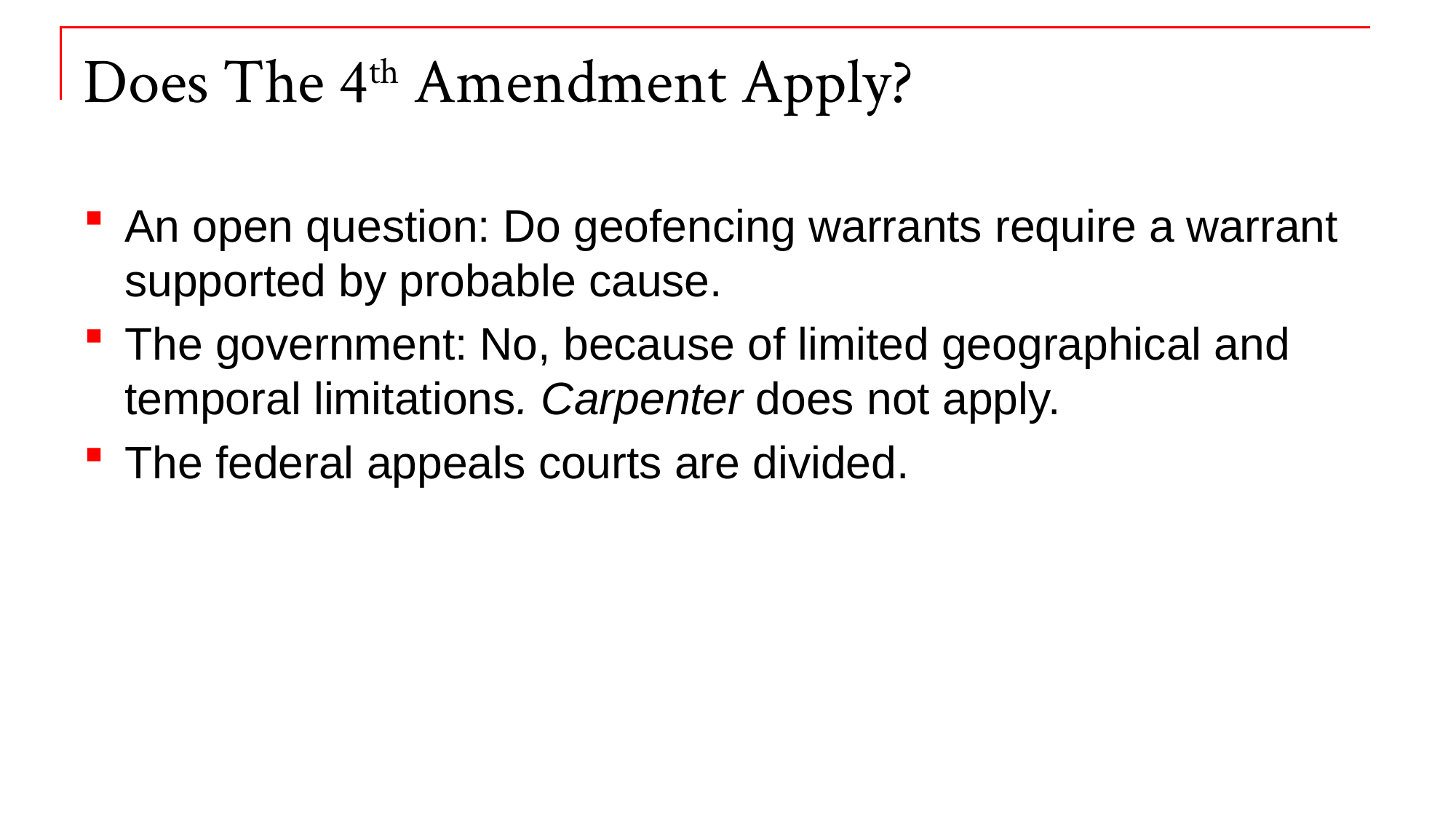

# Does The 4th Amendment Apply?
An open question: Do geofencing warrants require a warrant supported by probable cause.
The government: No, because of limited geographical and temporal limitations. Carpenter does not apply.
The federal appeals courts are divided.